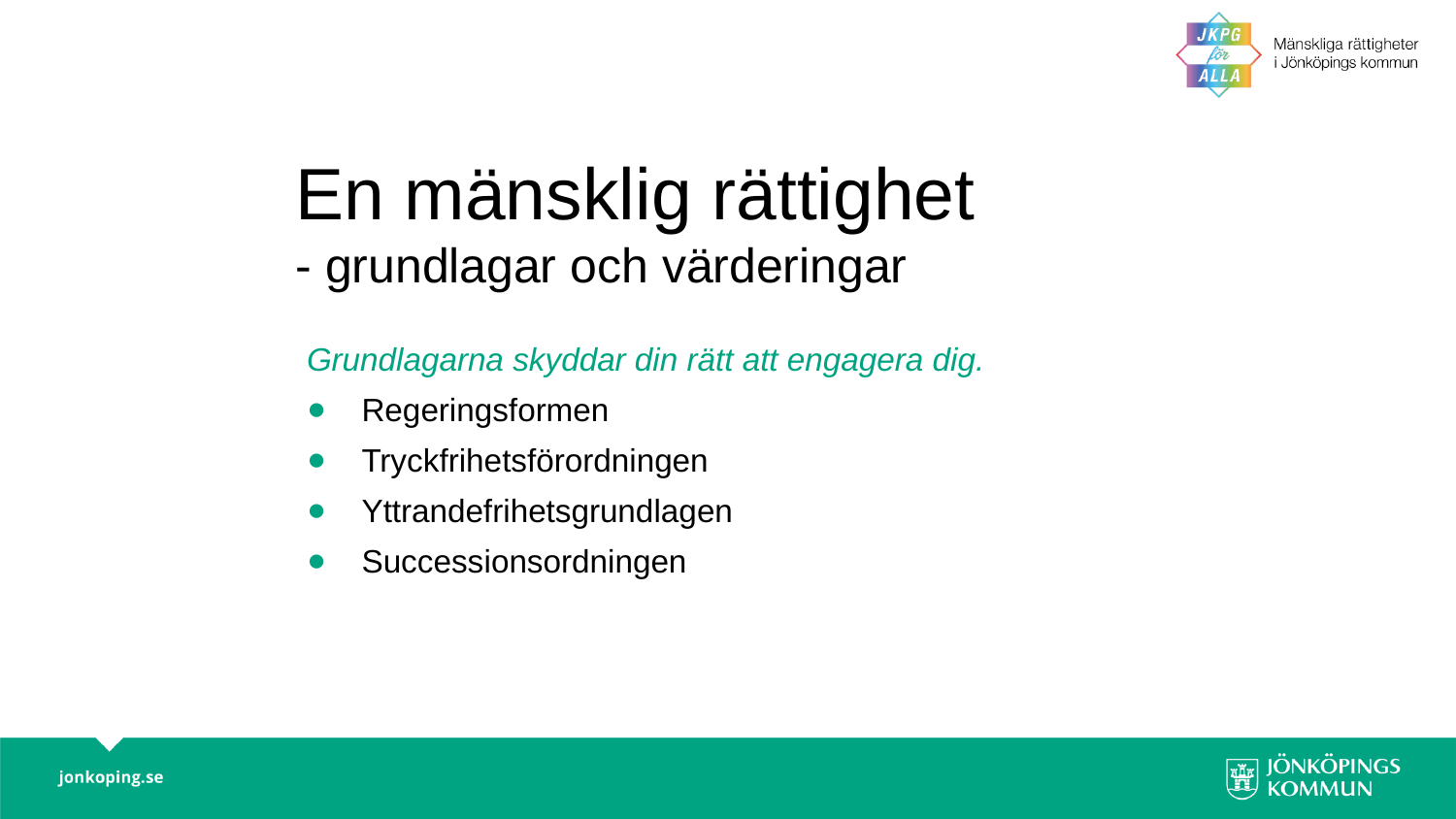

# En mänsklig rättighet - grundlagar och värderingar

Grundlagarna skyddar din rätt att engagera dig.
Regeringsformen
Tryckfrihetsförordningen
Yttrandefrihetsgrundlagen
Successionsordningen